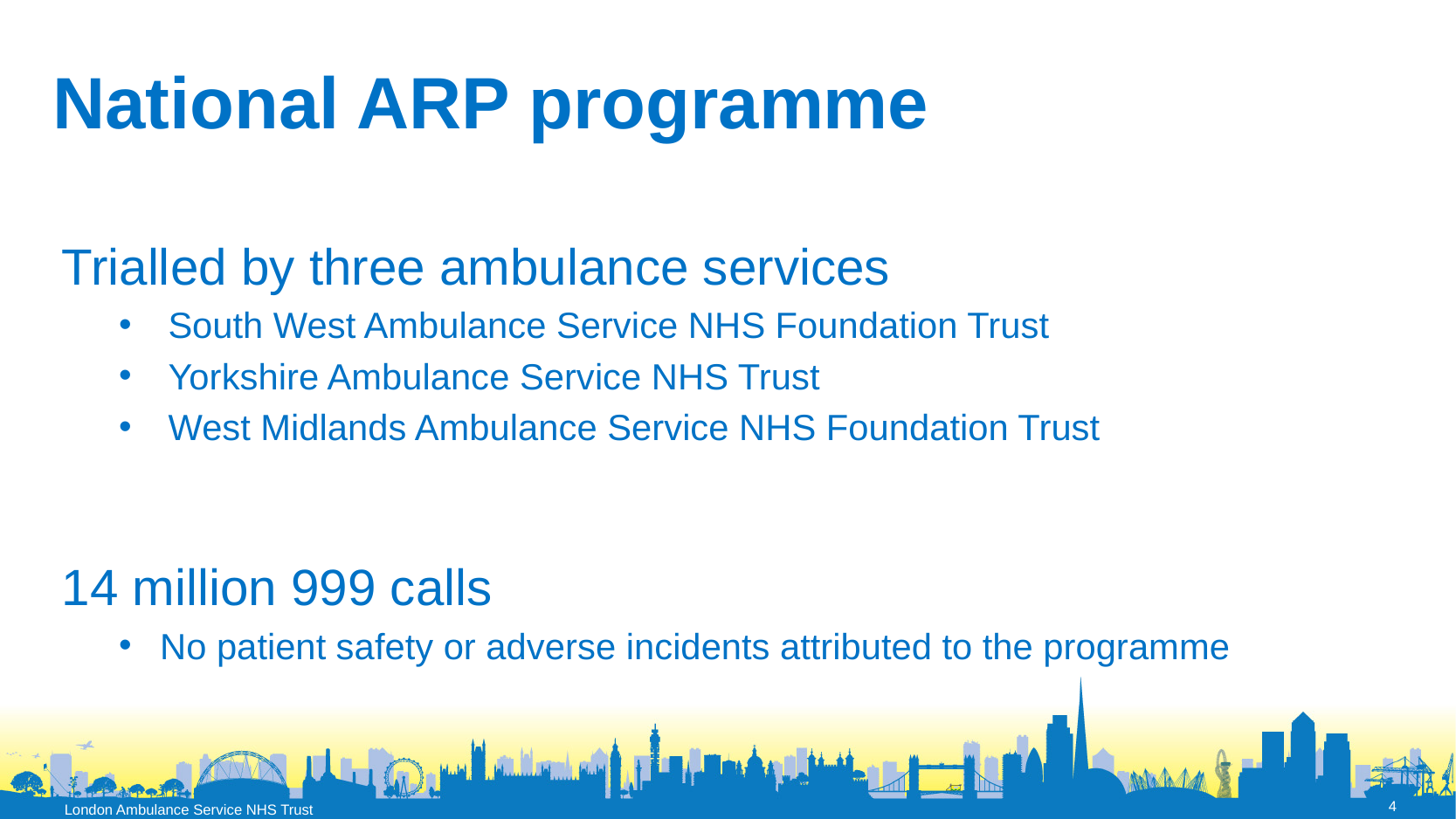

# National ARP programme
Trialled by three ambulance services
South West Ambulance Service NHS Foundation Trust
Yorkshire Ambulance Service NHS Trust
West Midlands Ambulance Service NHS Foundation Trust

14 million 999 calls
No patient safety or adverse incidents attributed to the programme

4
London Ambulance Service NHS Trust